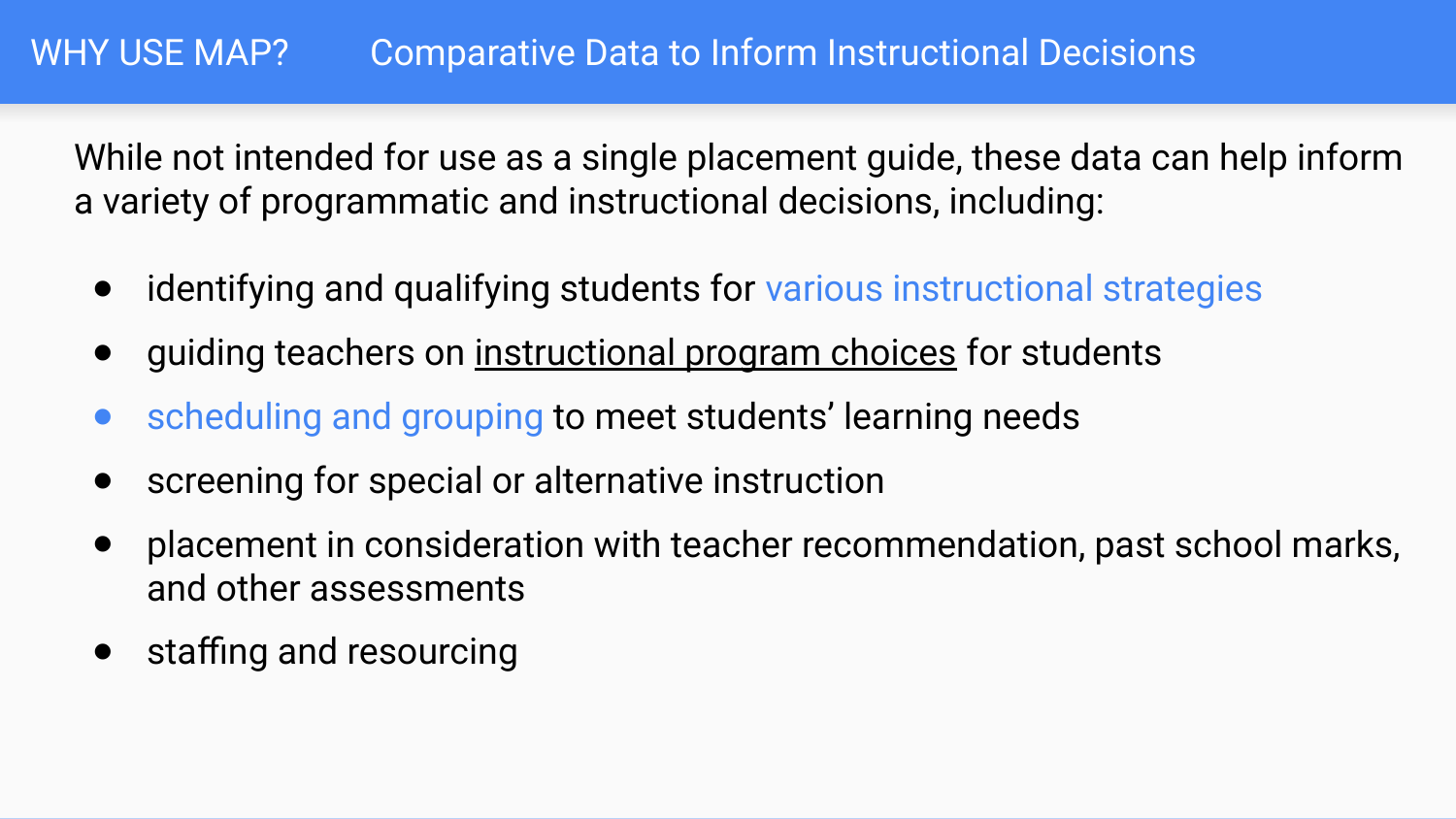

# WHY USE MAP?         Comparative Data to Inform Instructional Decisions
While not intended for use as a single placement guide, these data can help inform a variety of programmatic and instructional decisions, including:

identifying and qualifying students for various instructional strategies
guiding teachers on instructional program choices for students
scheduling and grouping to meet students’ learning needs
screening for special or alternative instruction
placement in consideration with teacher recommendation, past school marks, and other assessments
staffing and resourcing